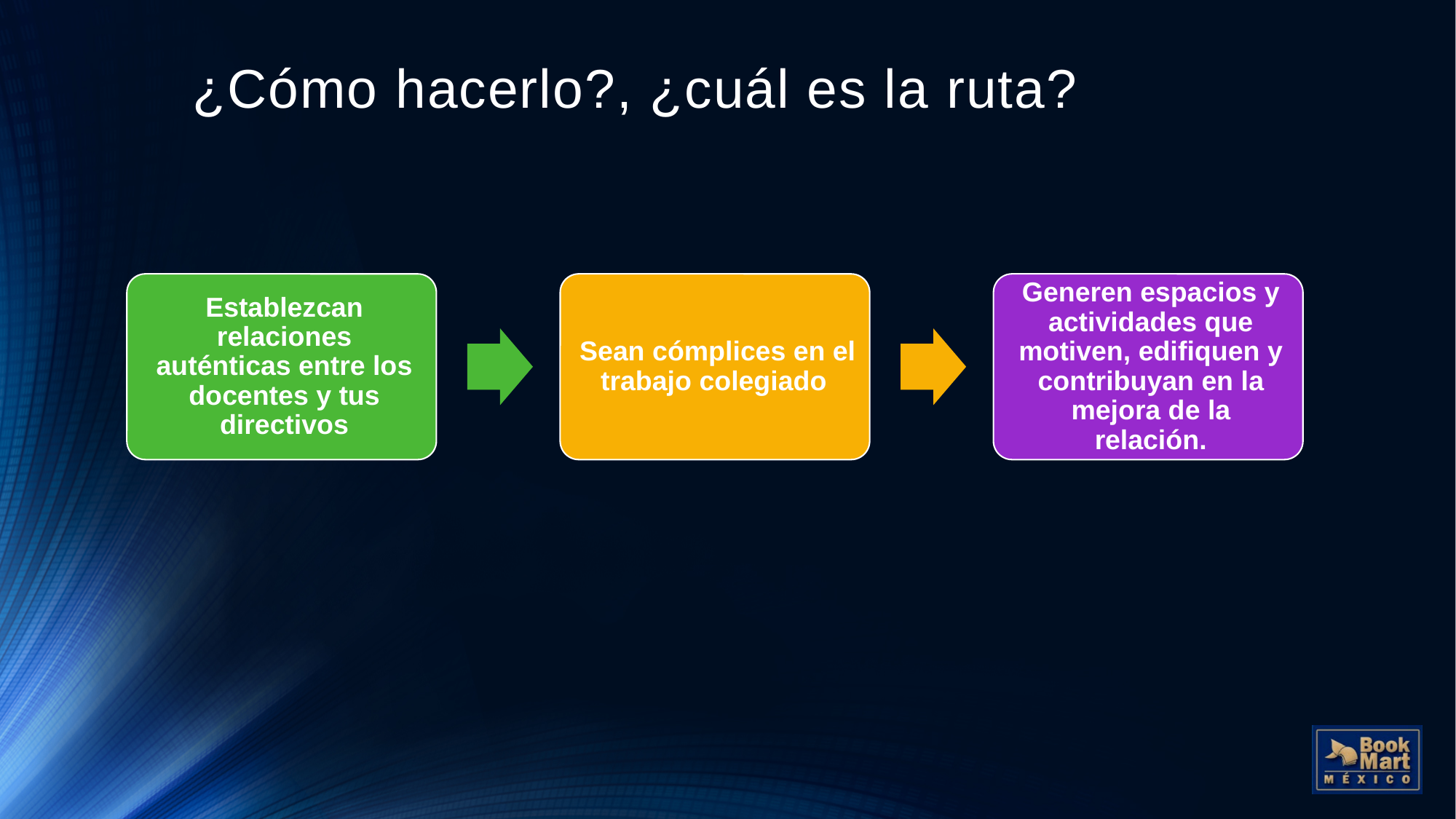

Establezcan relaciones auténticas entre los docentes y tus directivos

Sean cómplices en el trabajo colegiado

Generen espacios y actividades que motiven, edifiquen y contribuyan en la mejora de la relación.
# ¿Cómo hacerlo?, ¿cuál es la ruta?